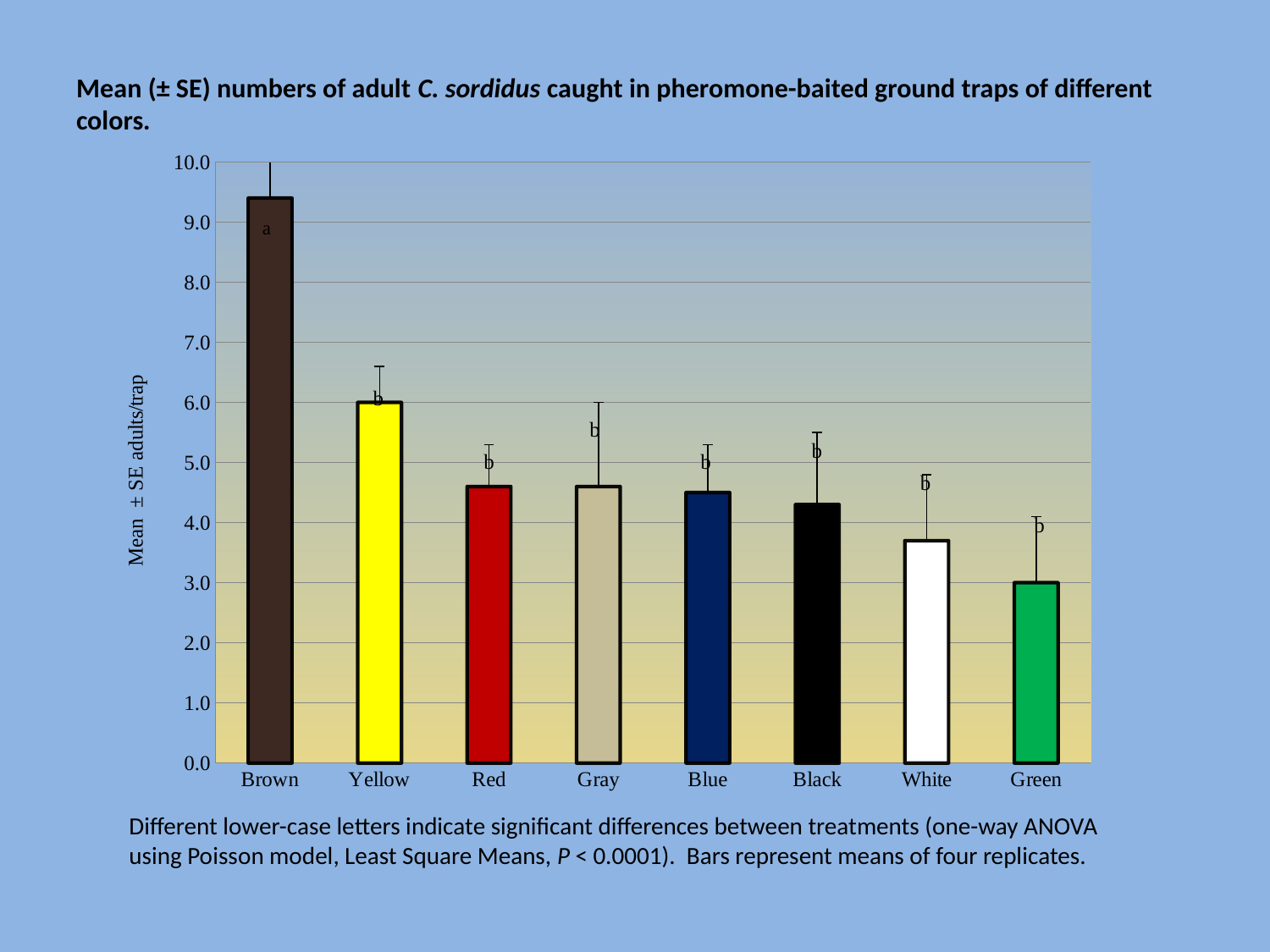

# Mean (± SE) numbers of adult C. sordidus caught in pheromone-baited ground traps of different colors.

### Chart

| Category |  |
|---|---|
| Brown | 9.4 |
| Yellow | 6.0 |
| Red | 4.6 |
| Gray | 4.6 |
| Blue | 4.5 |
| Black | 4.3 |
| White | 3.7 |
| Green | 3.0 |
Different lower-case letters indicate significant differences between treatments (one-way ANOVA using Poisson model, Least Square Means, P < 0.0001).  Bars represent means of four replicates.